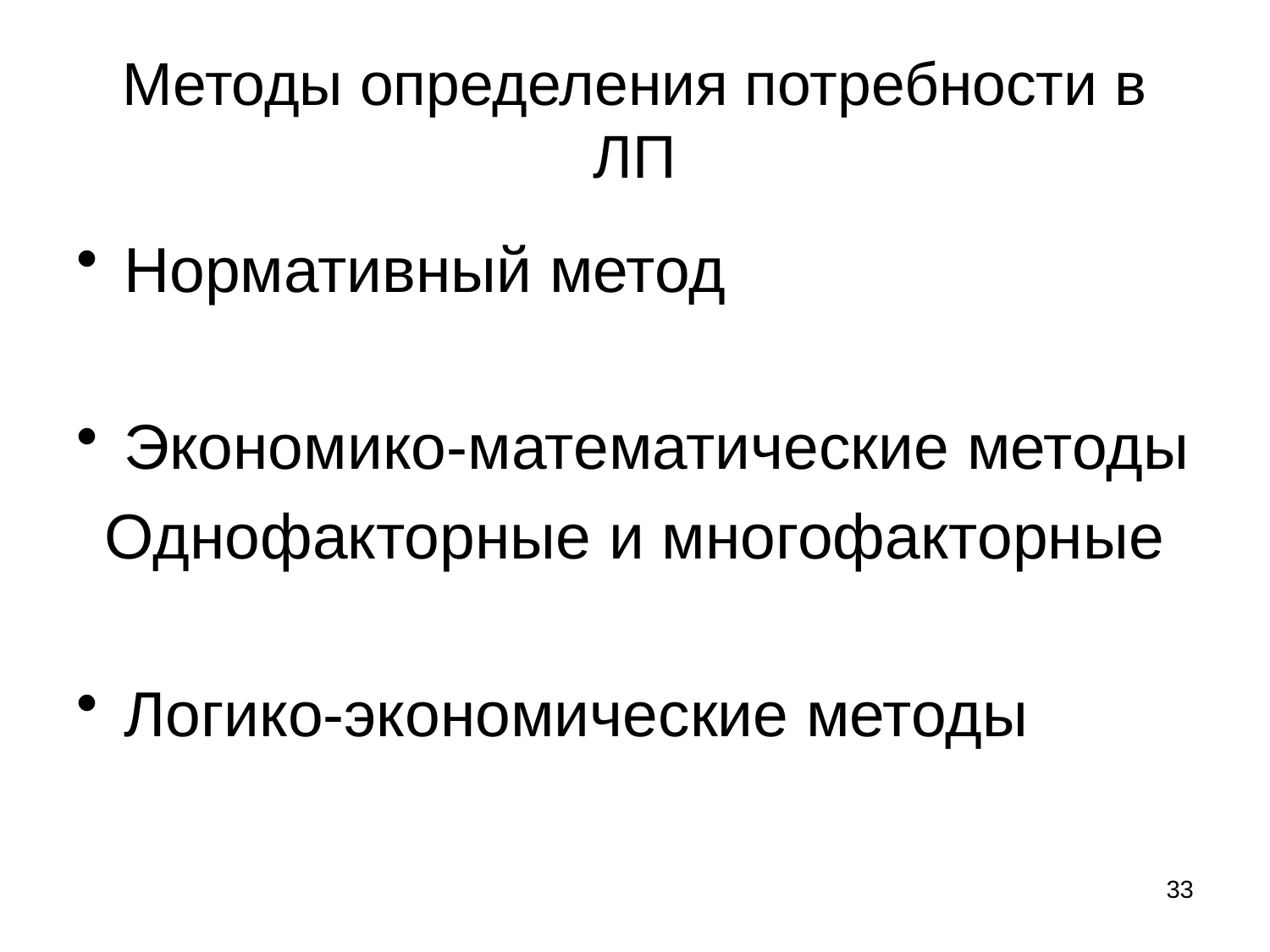

# Методы определения потребности в ЛП
Нормативный метод

Экономико-математические методы
Однофакторные и многофакторные

Логико-экономические методы
33